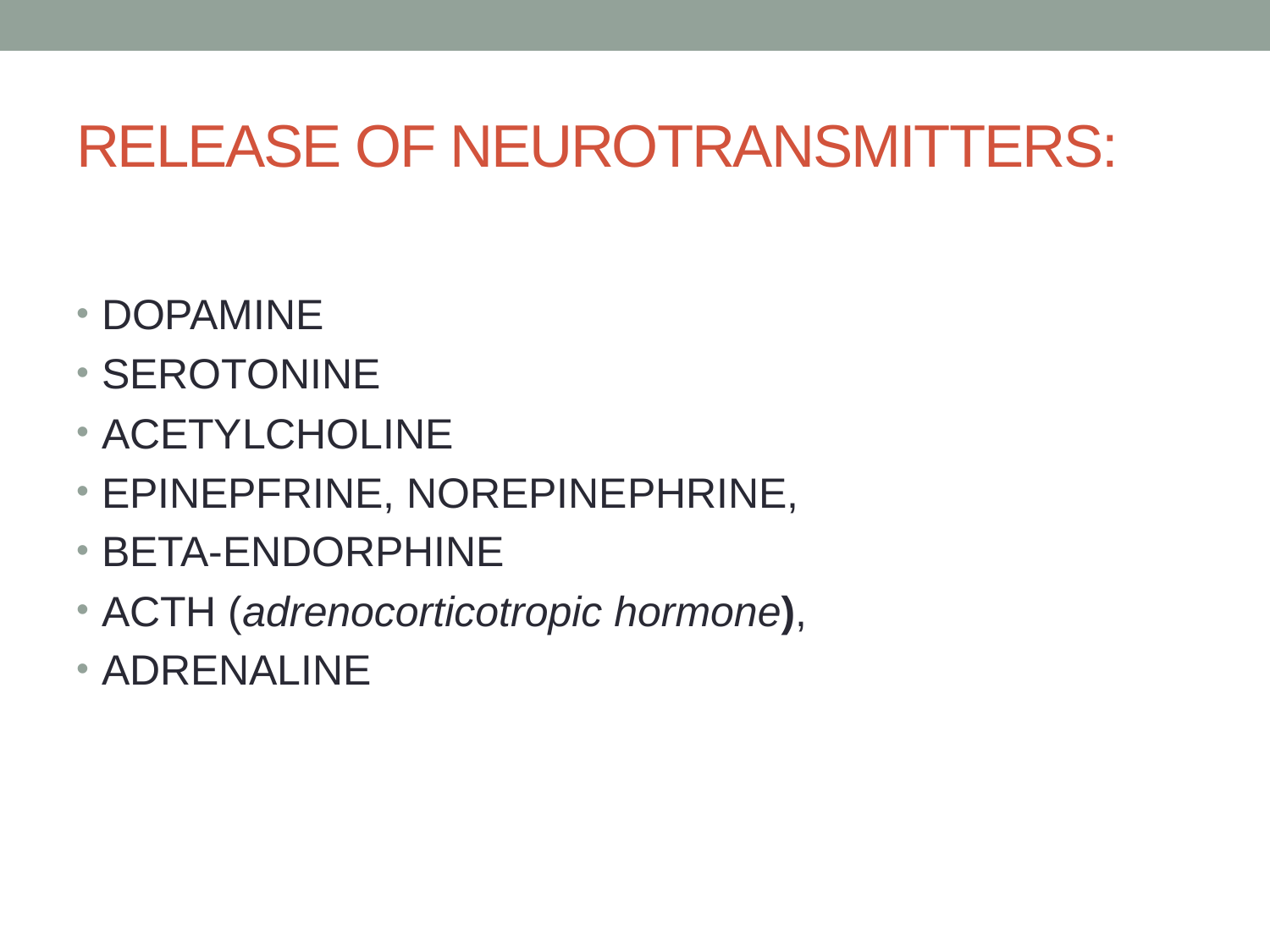

# RELEASE OF NEUROTRANSMITTERS:

DOPAMINE
SEROTONINE
ACETYLCHOLINE
EPINEPFRINE, NOREPINEPHRINE,
BETA-ENDORPHINE
ACTH (adrenocorticotropic hormone),
ADRENALINE